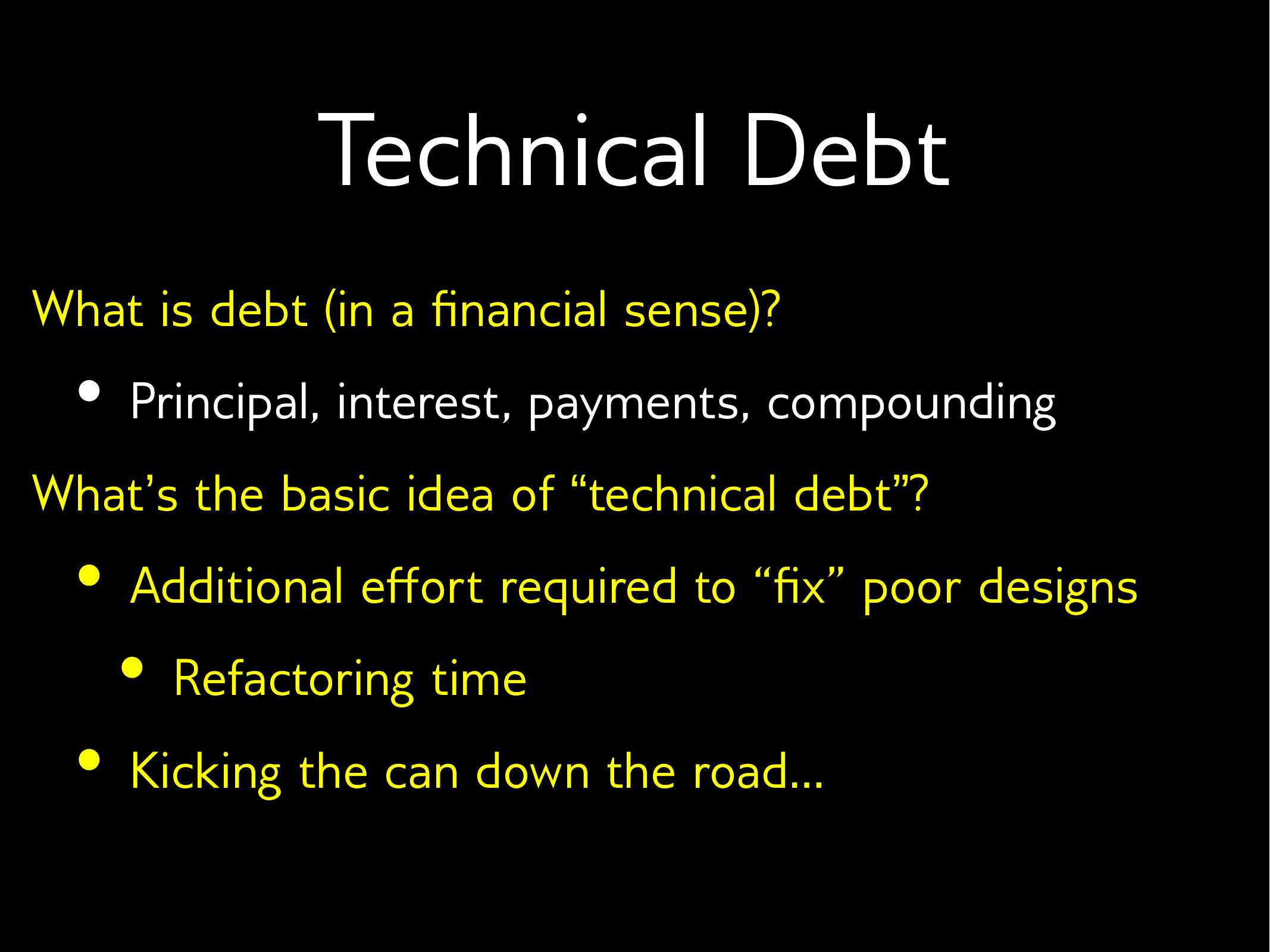

# Technical Debt
What is debt (in a financial sense)?
Principal, interest, payments, compounding
What’s the basic idea of “technical debt”?
Additional effort required to “fix” poor designs
Refactoring time
Kicking the can down the road…